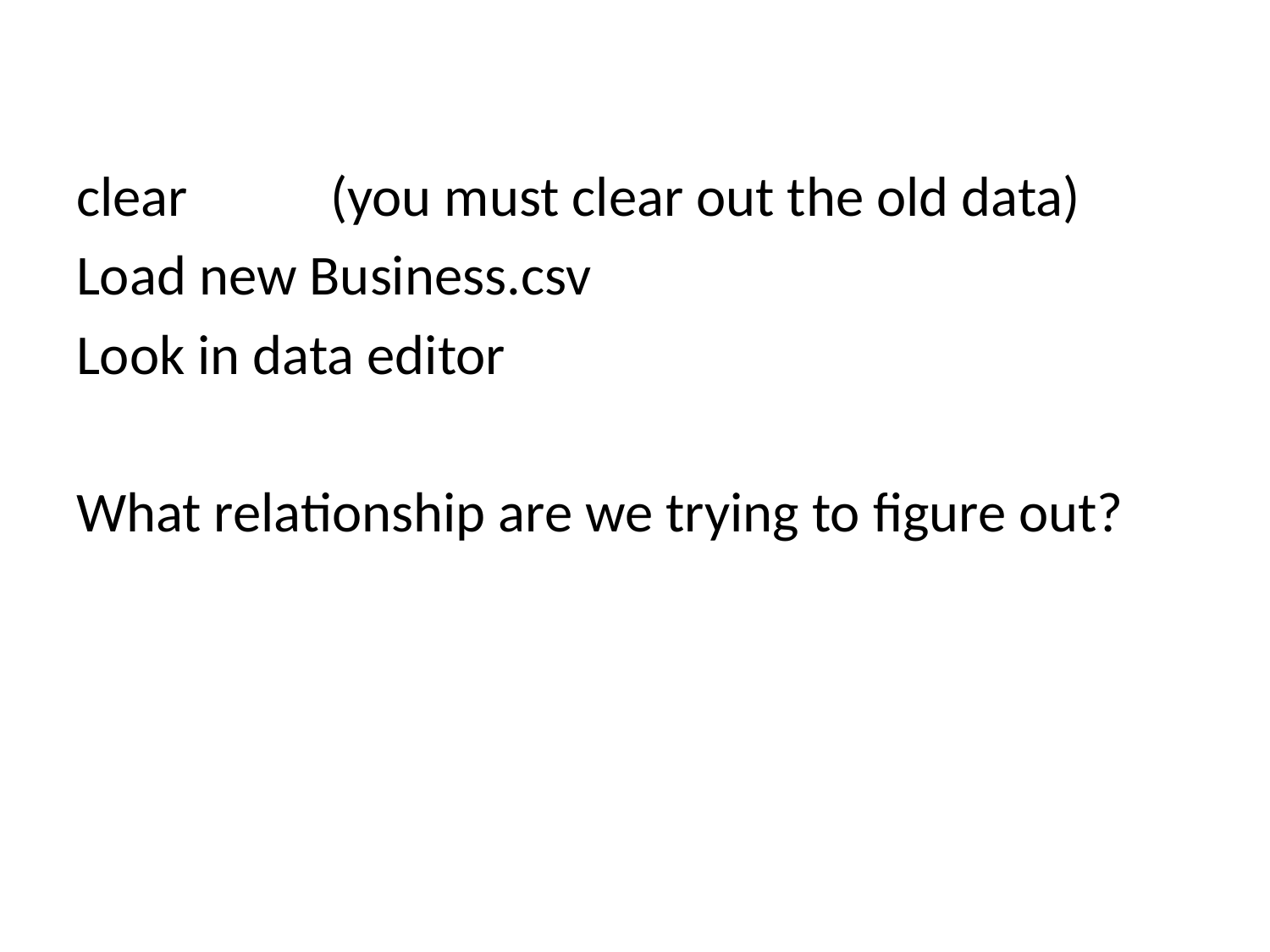

clear		(you must clear out the old data)
Load new Business.csv
Look in data editor

What relationship are we trying to figure out?